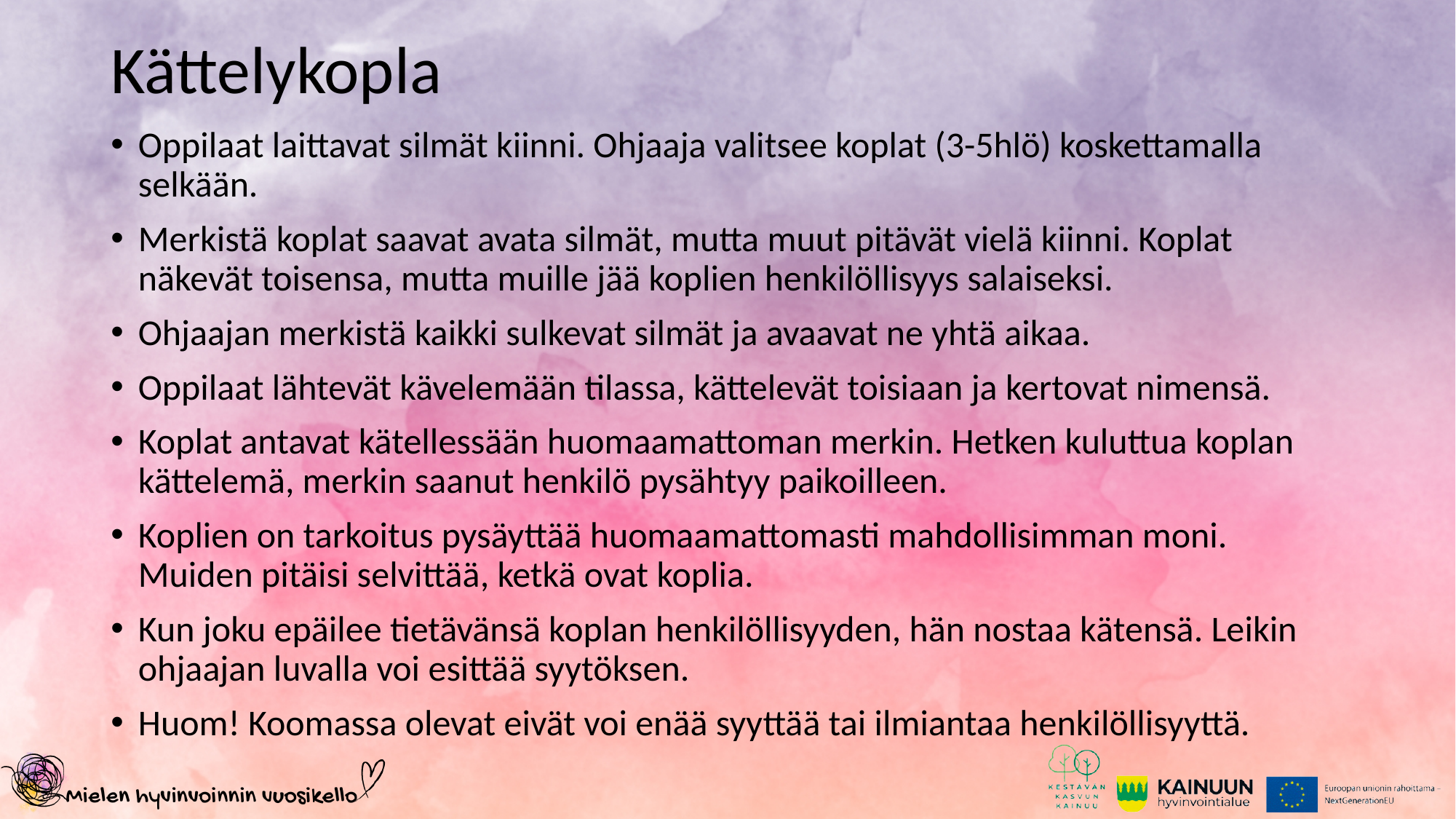

# Kättelykopla
Oppilaat laittavat silmät kiinni. Ohjaaja valitsee koplat (3-5hlö) koskettamalla selkään. ​
Merkistä koplat saavat avata silmät, mutta muut pitävät vielä kiinni. Koplat näkevät toisensa, mutta muille jää koplien henkilöllisyys salaiseksi.
Ohjaajan merkistä kaikki sulkevat silmät ja avaavat ne yhtä aikaa. ​
Oppilaat lähtevät kävelemään tilassa, kättelevät toisiaan ja kertovat nimensä. ​
Koplat antavat kätellessään huomaamattoman merkin. Hetken kuluttua koplan kättelemä, merkin saanut henkilö pysähtyy paikoilleen. ​
Koplien on tarkoitus pysäyttää huomaamattomasti mahdollisimman moni. Muiden pitäisi selvittää, ketkä ovat koplia. ​
Kun joku epäilee tietävänsä koplan henkilöllisyyden, hän nostaa kätensä. Leikin ohjaajan luvalla voi esittää syytöksen. ​
Huom! Koomassa olevat eivät voi enää syyttää tai ilmiantaa henkilöllisyyttä.​